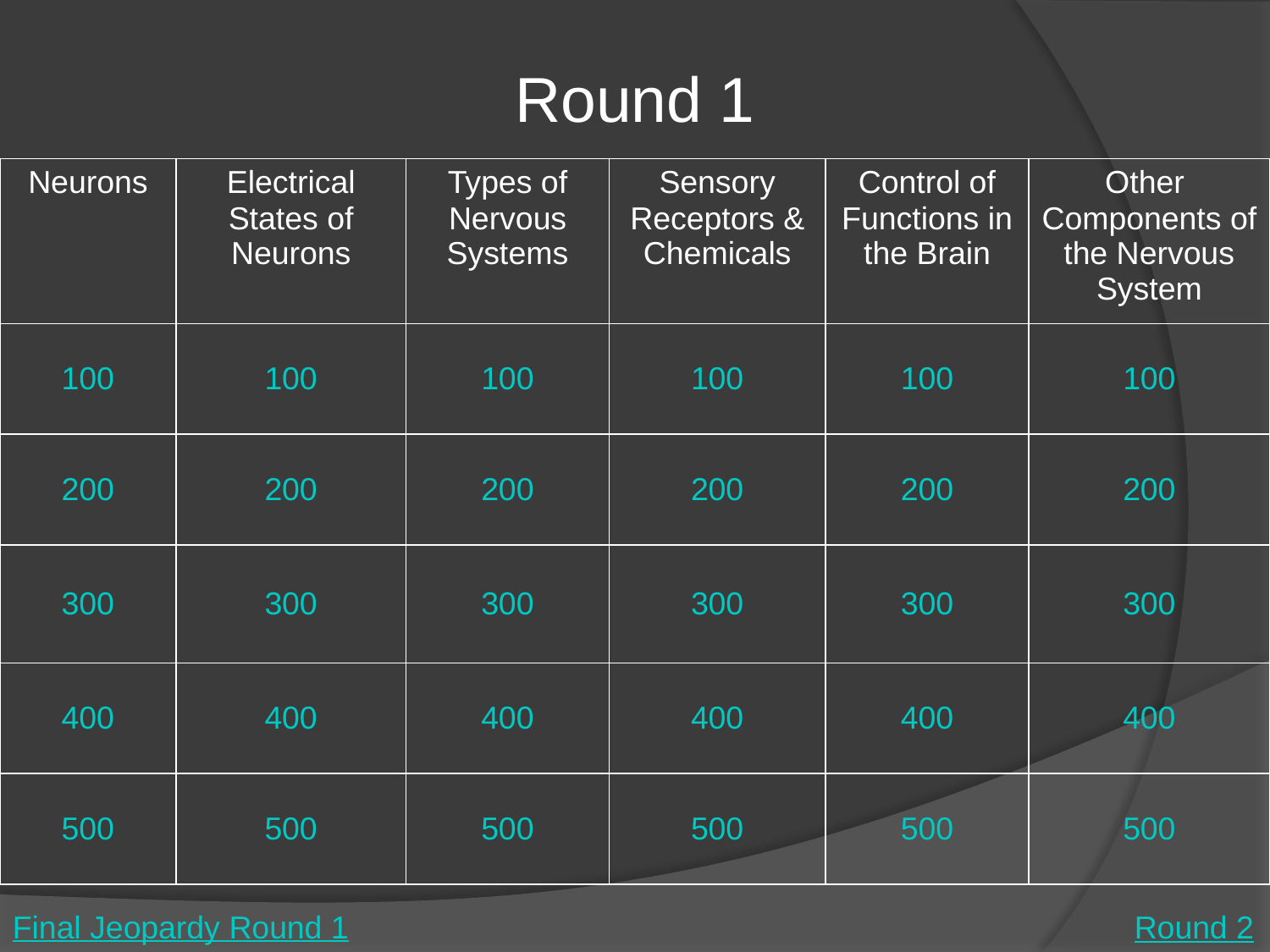

Round 1
| Neurons | Electrical States of Neurons | Types of Nervous Systems | Sensory Receptors & Chemicals | Control of Functions in the Brain | Other Components of the Nervous System |
| --- | --- | --- | --- | --- | --- |
| 100 | 100 | 100 | 100 | 100 | 100 |
| 200 | 200 | 200 | 200 | 200 | 200 |
| 300 | 300 | 300 | 300 | 300 | 300 |
| 400 | 400 | 400 | 400 | 400 | 400 |
| 500 | 500 | 500 | 500 | 500 | 500 |
Final Jeopardy Round 1
Round 2